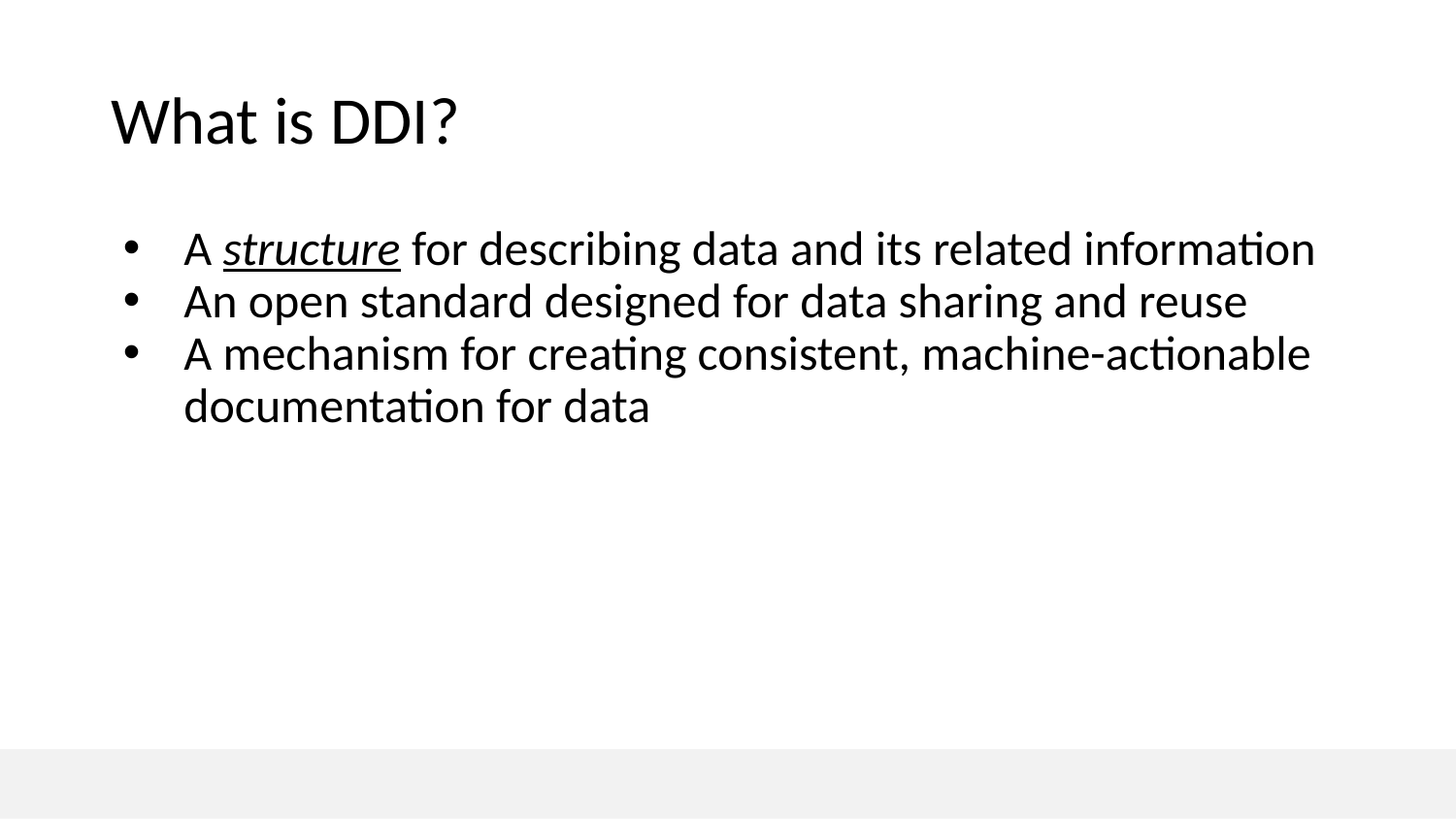

# What is DDI?
A structure for describing data and its related information
An open standard designed for data sharing and reuse
A mechanism for creating consistent, machine-actionable documentation for data